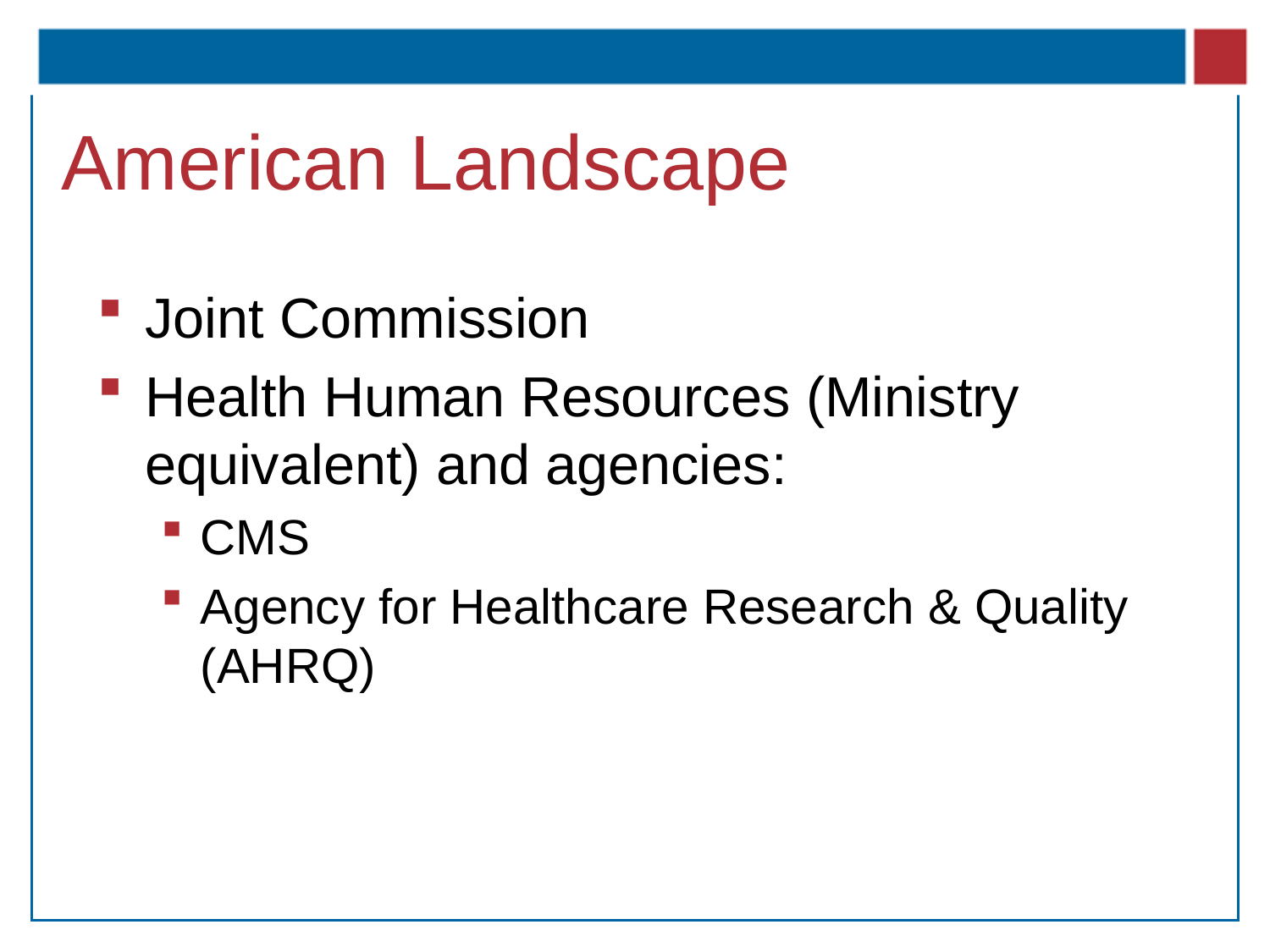

# American Landscape
Joint Commission
Health Human Resources (Ministry equivalent) and agencies:
CMS
Agency for Healthcare Research & Quality (AHRQ)